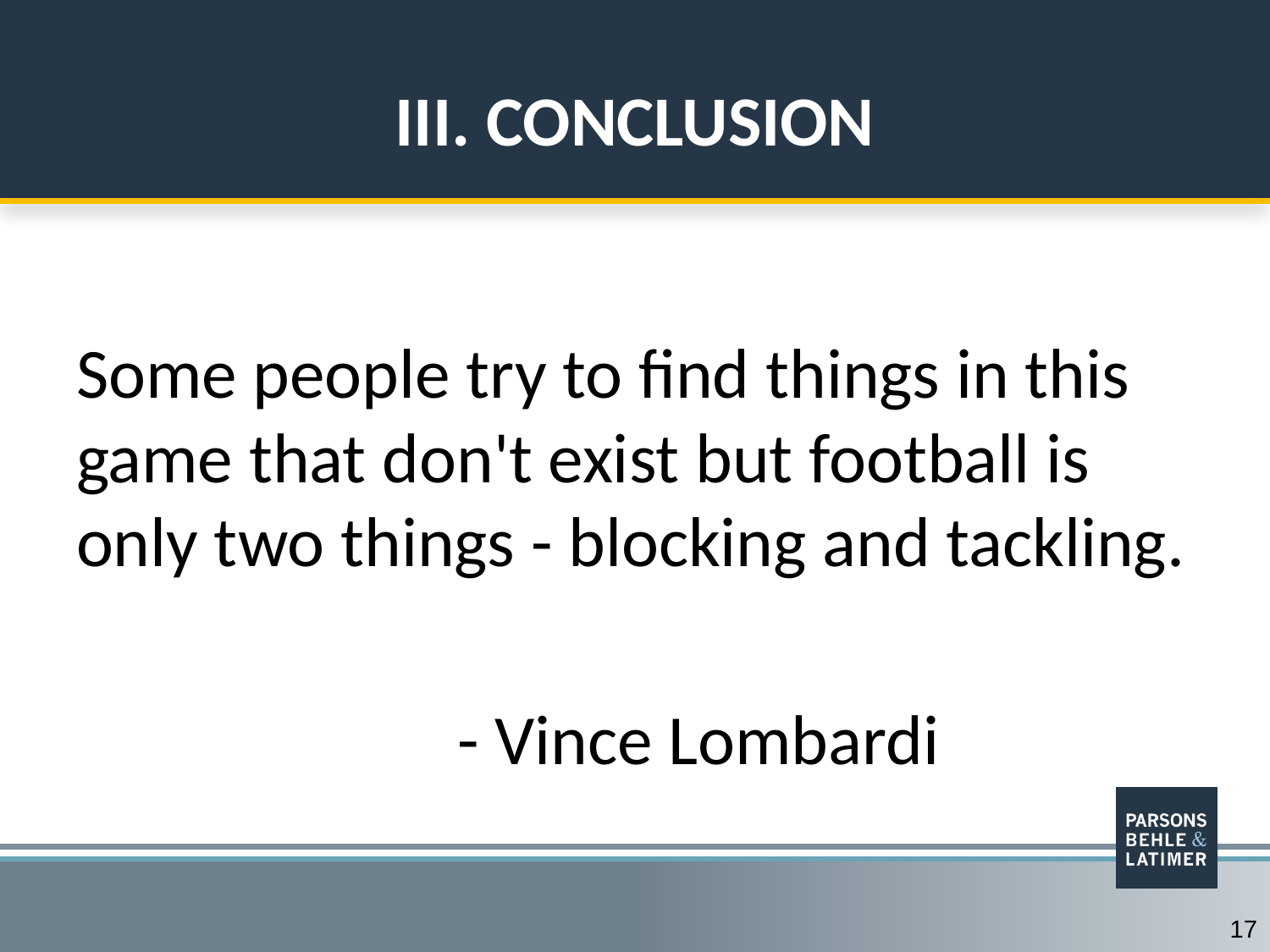

# III. CONCLUSION

Some people try to find things in this game that don't exist but football is only two things - blocking and tackling.

			- Vince Lombardi